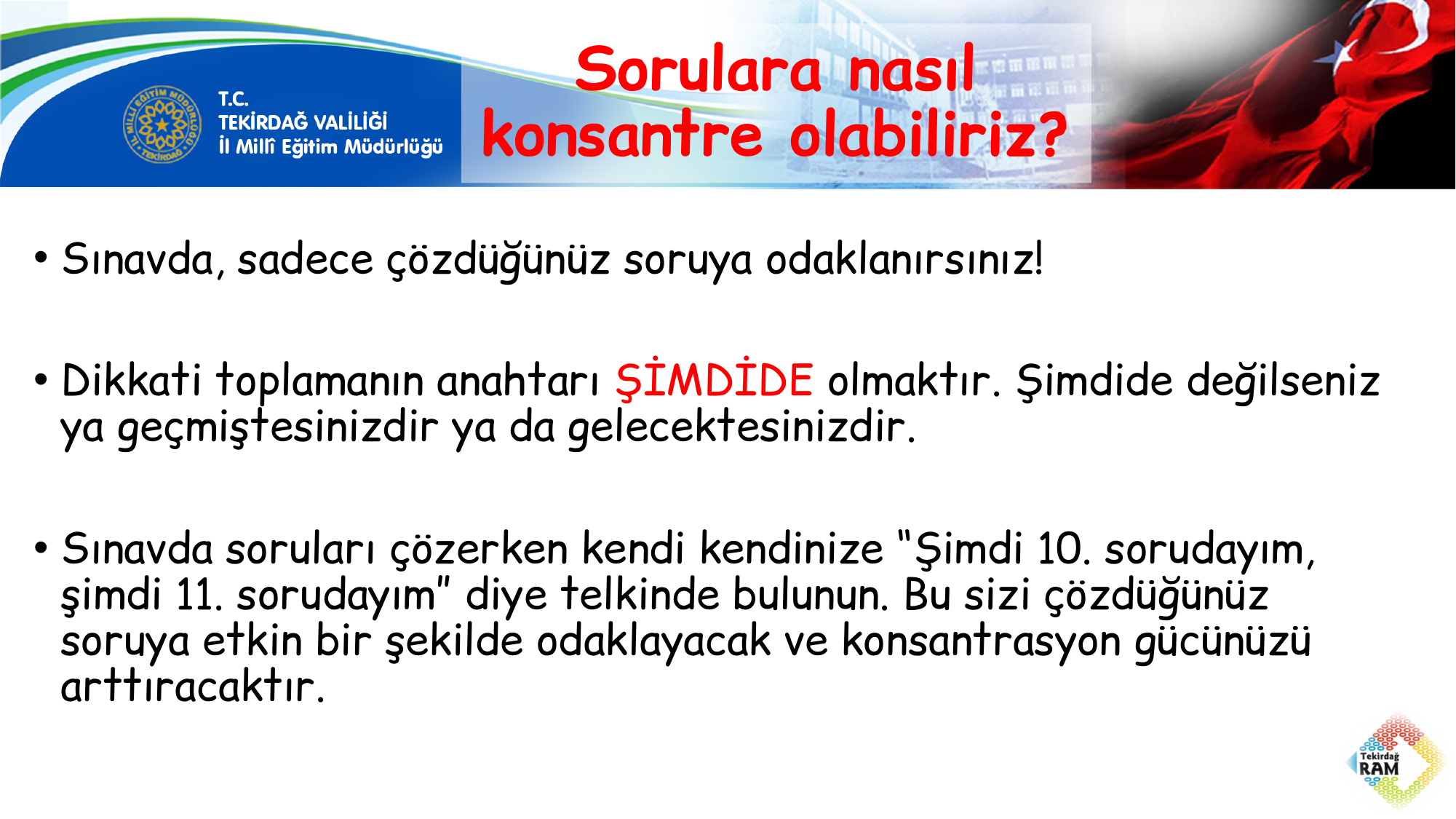

# Sorulara nasıl konsantre olabiliriz?
Sınavda, sadece çözdüğünüz soruya odaklanırsınız!

Dikkati toplamanın anahtarı ŞİMDİDE olmaktır. Şimdide değilseniz ya geçmiştesinizdir ya da gelecektesinizdir.

Sınavda soruları çözerken kendi kendinize “Şimdi 10. sorudayım, şimdi 11. sorudayım” diye telkinde bulunun. Bu sizi çözdüğünüz soruya etkin bir şekilde odaklayacak ve konsantrasyon gücünüzü arttıracaktır.